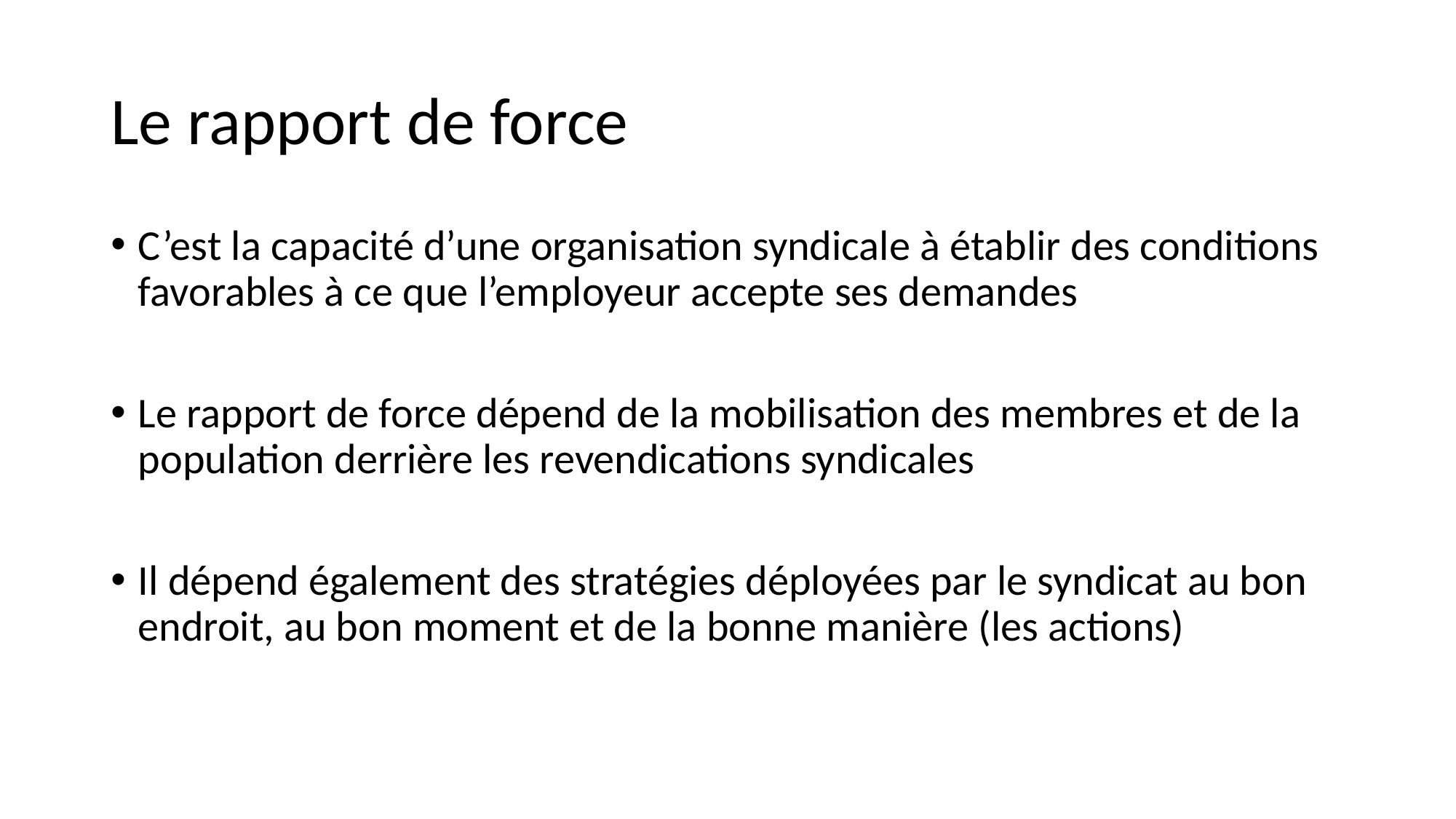

# Le rapport de force
C’est la capacité d’une organisation syndicale à établir des conditions favorables à ce que l’employeur accepte ses demandes

Le rapport de force dépend de la mobilisation des membres et de la population derrière les revendications syndicales

Il dépend également des stratégies déployées par le syndicat au bon endroit, au bon moment et de la bonne manière (les actions)